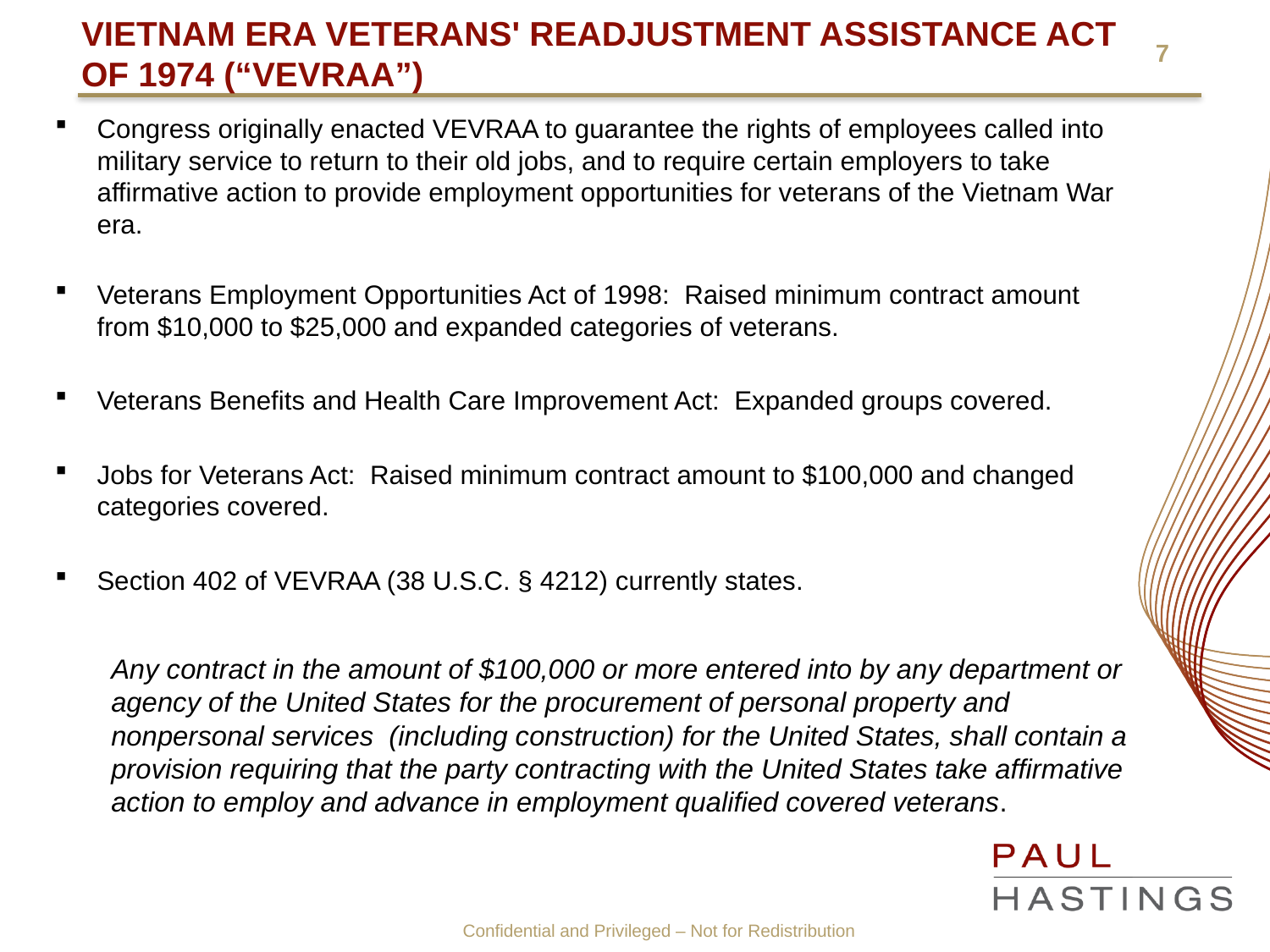

# Vietnam Era Veterans' Readjustment Assistance Act of 1974 (“VEVRAA”)
Congress originally enacted VEVRAA to guarantee the rights of employees called into military service to return to their old jobs, and to require certain employers to take affirmative action to provide employment opportunities for veterans of the Vietnam War era.

Veterans Employment Opportunities Act of 1998:  Raised minimum contract amount from $10,000 to $25,000 and expanded categories of veterans.

Veterans Benefits and Health Care Improvement Act:  Expanded groups covered.

Jobs for Veterans Act:  Raised minimum contract amount to $100,000 and changed categories covered.

Section 402 of VEVRAA (38 U.S.C. § 4212) currently states.

Any contract in the amount of $100,000 or more entered into by any department or agency of the United States for the procurement of personal property and nonpersonal services  (including construction) for the United States, shall contain a provision requiring that the party contracting with the United States take affirmative action to employ and advance in employment qualified covered veterans.